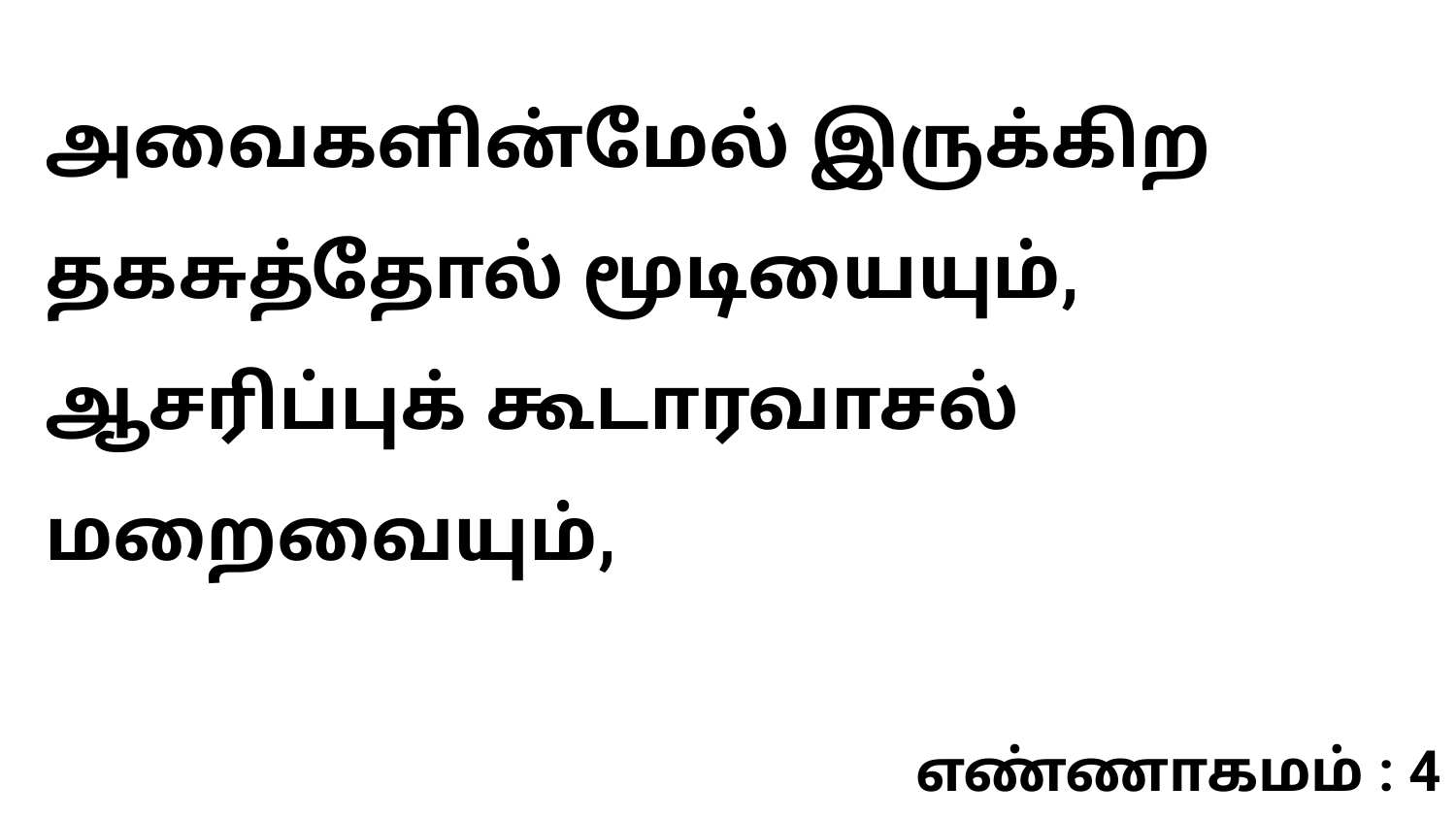

அவைகளின்மேல் இருக்கிற தகசுத்தோல் மூடியையும், ஆசரிப்புக் கூடாரவாசல் மறைவையும்,
எண்ணாகமம் : 4